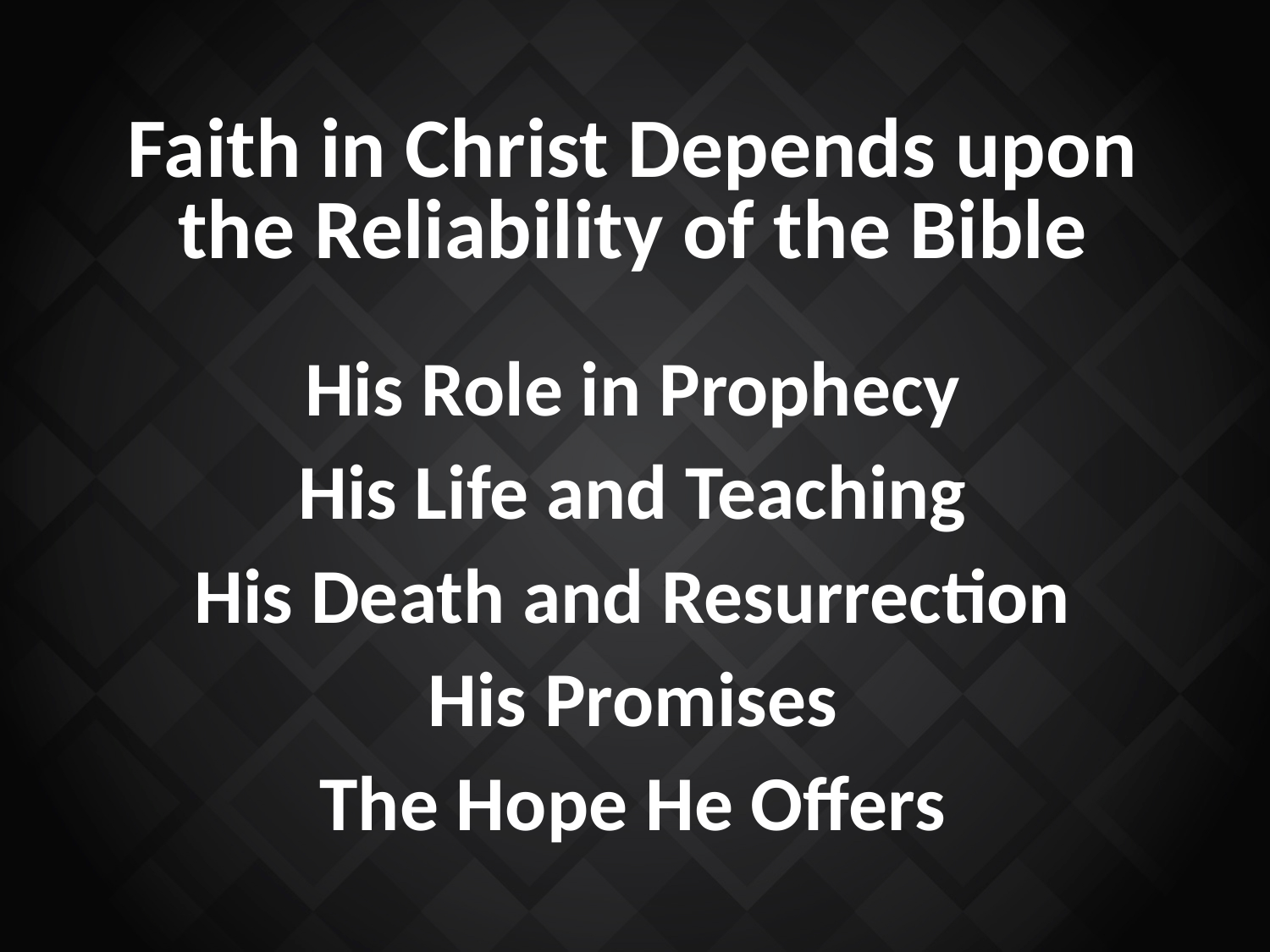

Faith in Christ Depends upon the Reliability of the Bible
His Role in Prophecy
His Life and Teaching
His Death and Resurrection
His Promises
The Hope He Offers